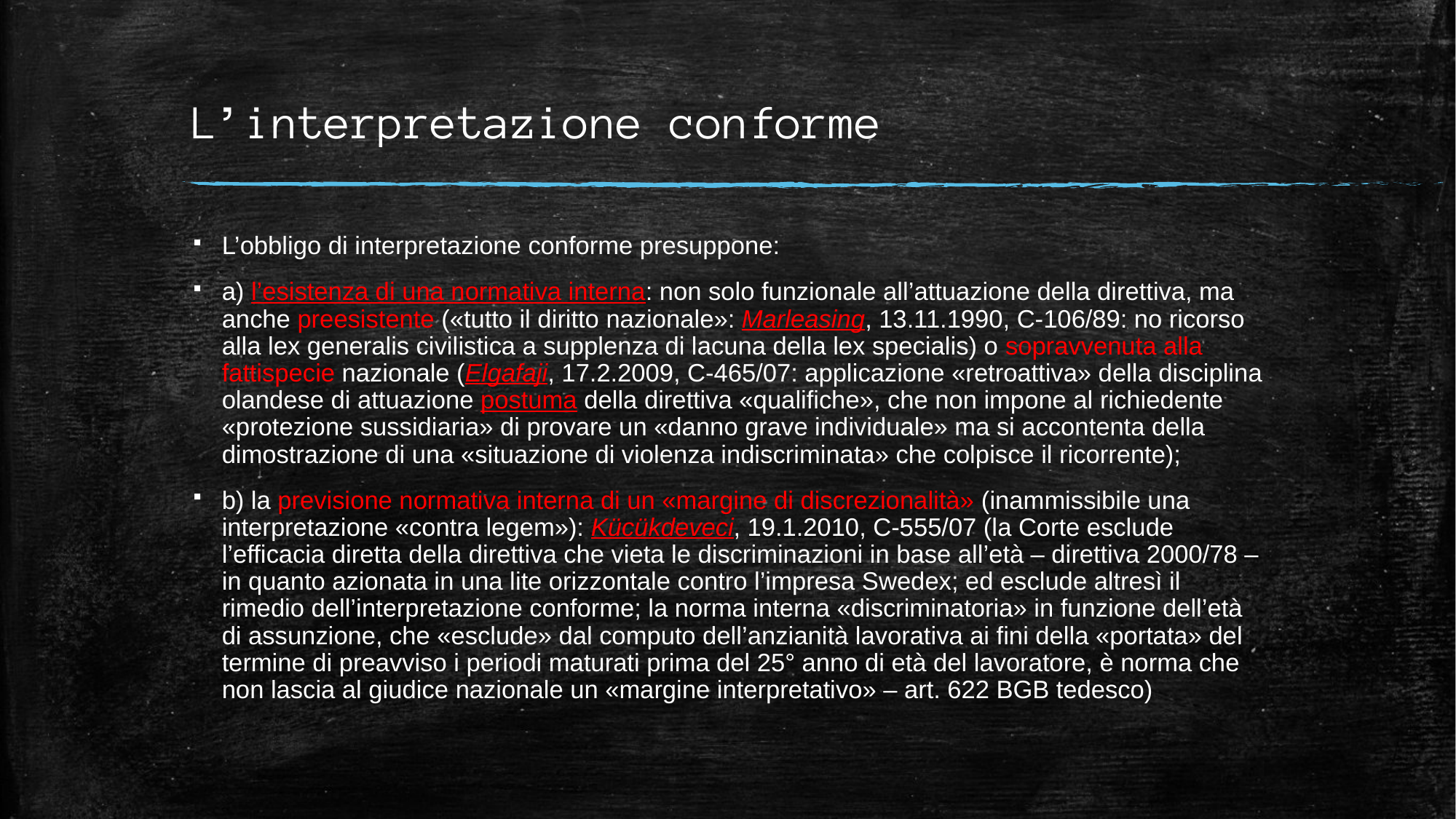

# L’interpretazione conforme
L’obbligo di interpretazione conforme presuppone:
a) l’esistenza di una normativa interna: non solo funzionale all’attuazione della direttiva, ma anche preesistente («tutto il diritto nazionale»: Marleasing, 13.11.1990, C-106/89: no ricorso alla lex generalis civilistica a supplenza di lacuna della lex specialis) o sopravvenuta alla fattispecie nazionale (Elgafaji, 17.2.2009, C-465/07: applicazione «retroattiva» della disciplina olandese di attuazione postuma della direttiva «qualifiche», che non impone al richiedente «protezione sussidiaria» di provare un «danno grave individuale» ma si accontenta della dimostrazione di una «situazione di violenza indiscriminata» che colpisce il ricorrente);
b) la previsione normativa interna di un «margine di discrezionalità» (inammissibile una interpretazione «contra legem»): Kücükdeveci, 19.1.2010, C-555/07 (la Corte esclude l’efficacia diretta della direttiva che vieta le discriminazioni in base all’età – direttiva 2000/78 – in quanto azionata in una lite orizzontale contro l’impresa Swedex; ed esclude altresì il rimedio dell’interpretazione conforme; la norma interna «discriminatoria» in funzione dell’età di assunzione, che «esclude» dal computo dell’anzianità lavorativa ai fini della «portata» del termine di preavviso i periodi maturati prima del 25° anno di età del lavoratore, è norma che non lascia al giudice nazionale un «margine interpretativo» – art. 622 BGB tedesco)